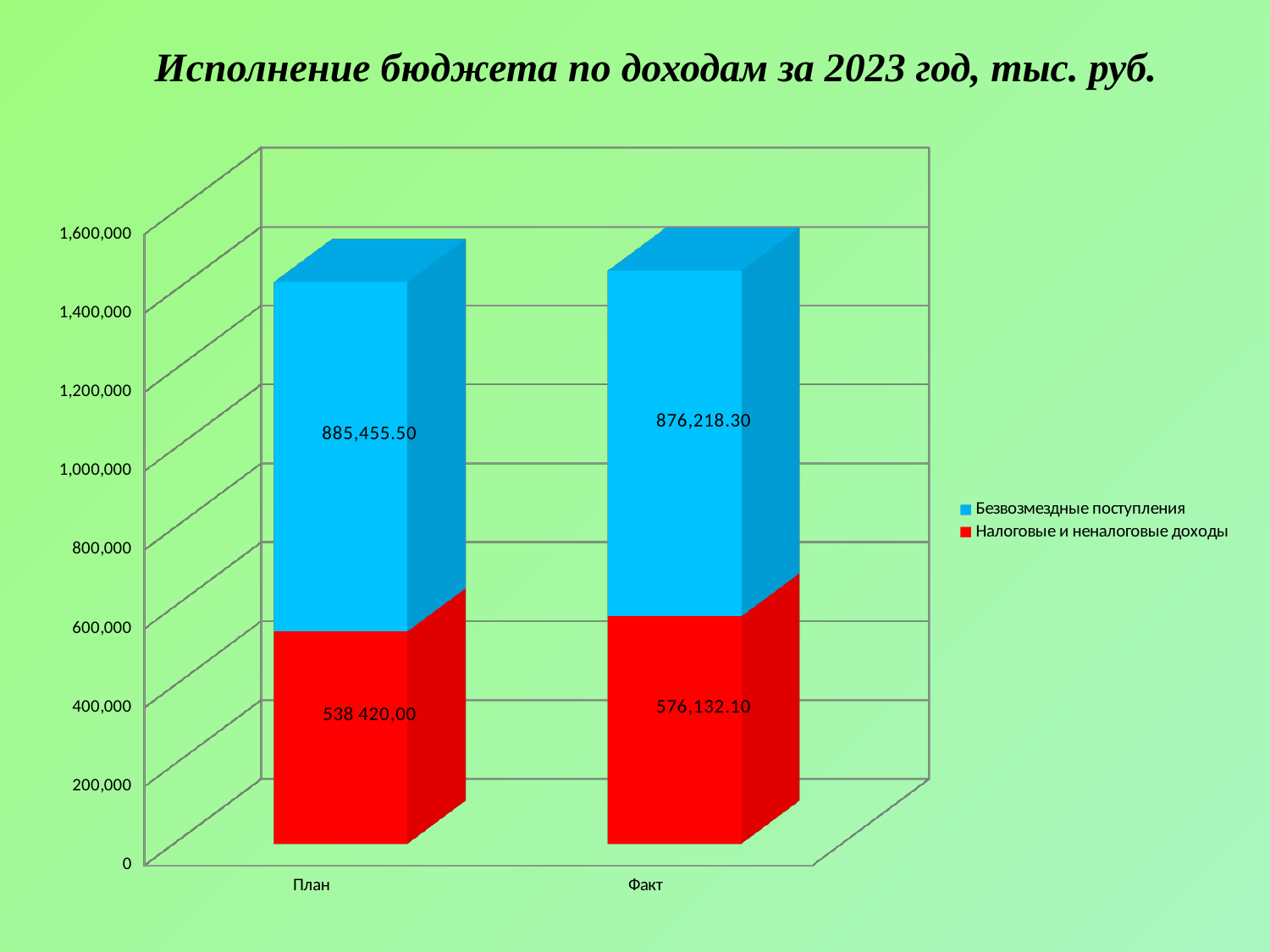

# Исполнение бюджета по доходам за 2023 год, тыс. руб.

[unsupported chart]